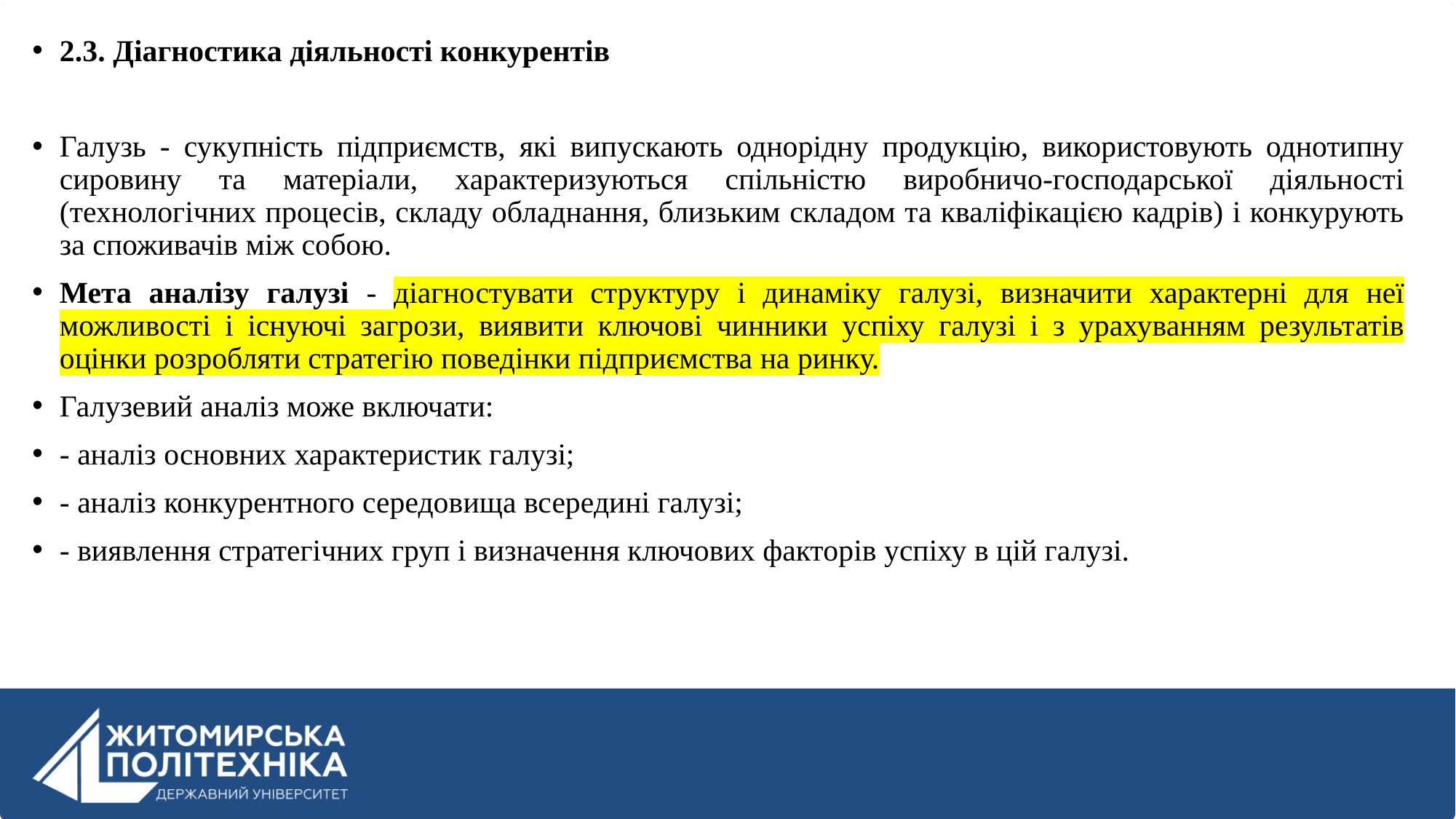

2.3. Діагностика діяльності конкурентів

Галузь - сукупність підприємств, які випускають однорідну продукцію, використовують однотипну сировину та матеріали, характеризуються спільністю виробничо-господарської діяльності (технологічних процесів, складу обладнання, близьким складом та кваліфікацією кадрів) і конкурують за споживачів між собою.
Мета аналізу галузі - діагностувати структуру і динаміку галузі, визначити характерні для неї можливості і існуючі загрози, виявити ключові чинники успіху галузі і з урахуванням результатів оцінки розробляти стратегію поведінки підприємства на ринку.
Галузевий аналіз може включати:
- аналіз основних характеристик галузі;
- аналіз конкурентного середовища всередині галузі;
- виявлення стратегічних груп і визначення ключових факторів успіху в цій галузі.